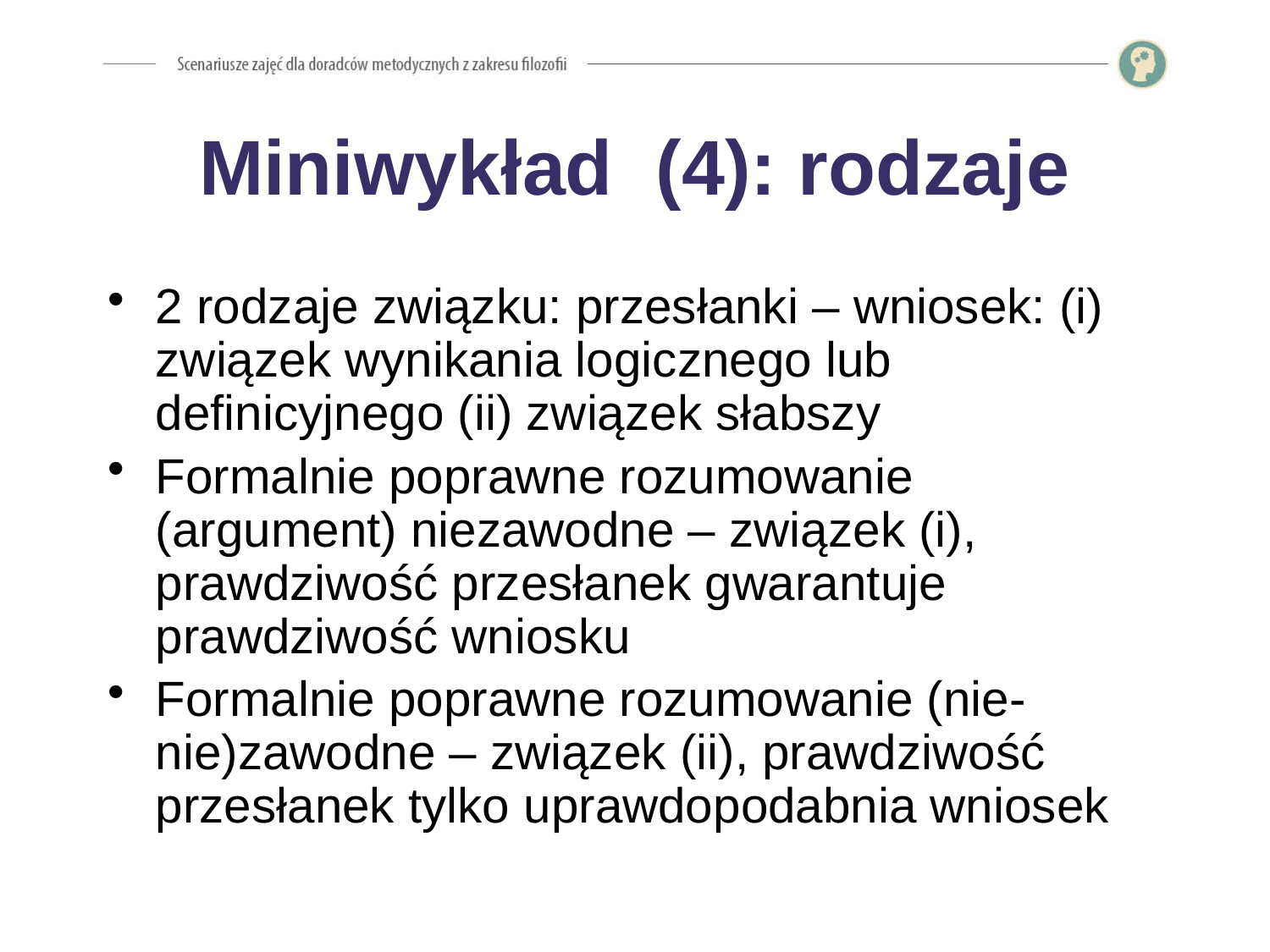

# Miniwykład  (4): rodzaje
2 rodzaje związku: przesłanki – wniosek: (i) związek wynikania logicznego lub definicyjnego (ii) związek słabszy
Formalnie poprawne rozumowanie (argument) niezawodne – związek (i), prawdziwość przesłanek gwarantuje prawdziwość wniosku
Formalnie poprawne rozumowanie (nie-nie)zawodne – związek (ii), prawdziwość przesłanek tylko uprawdopodabnia wniosek